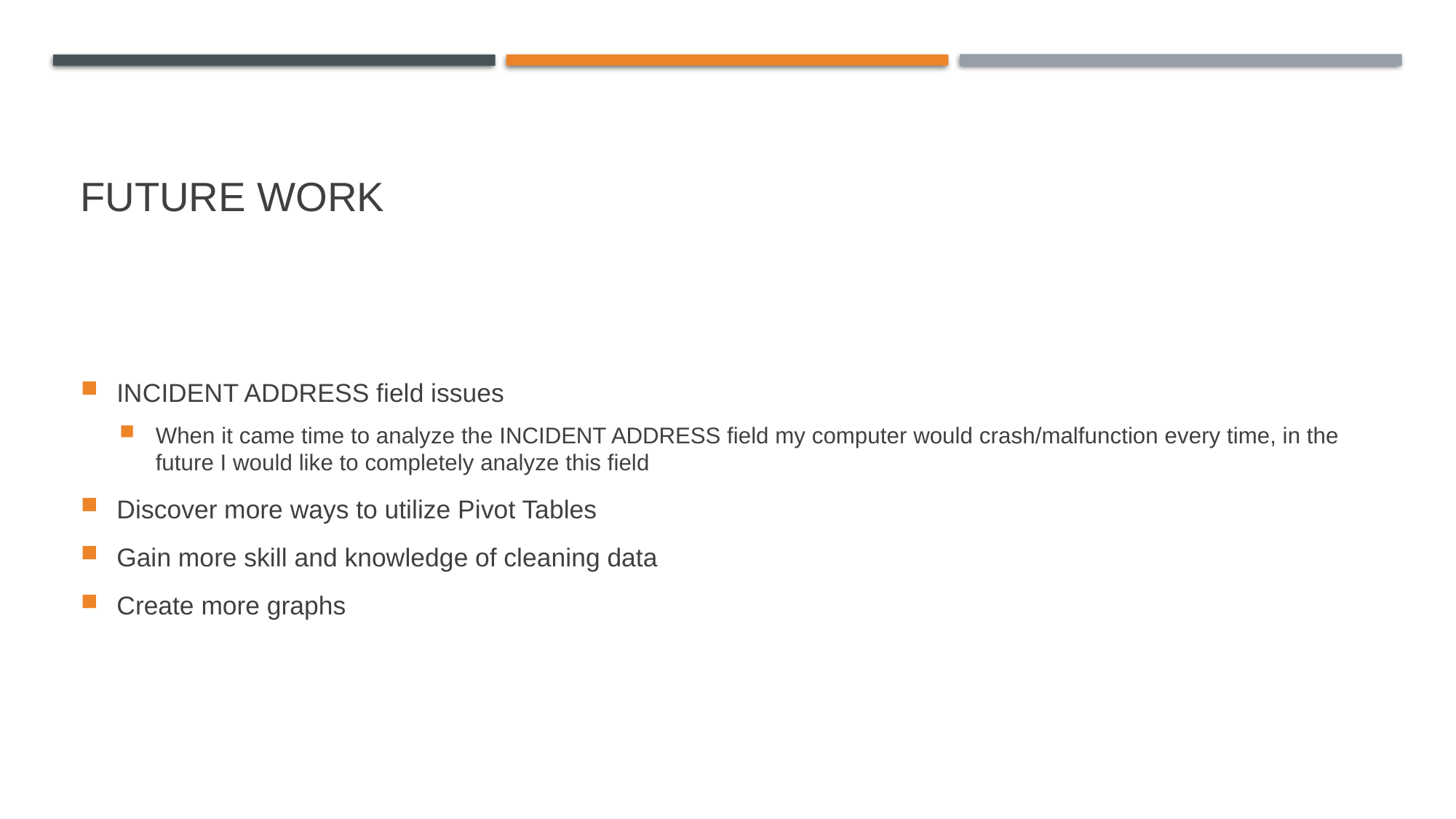

# Future work
INCIDENT ADDRESS field issues
When it came time to analyze the INCIDENT ADDRESS field my computer would crash/malfunction every time, in the future I would like to completely analyze this field
Discover more ways to utilize Pivot Tables
Gain more skill and knowledge of cleaning data
Create more graphs